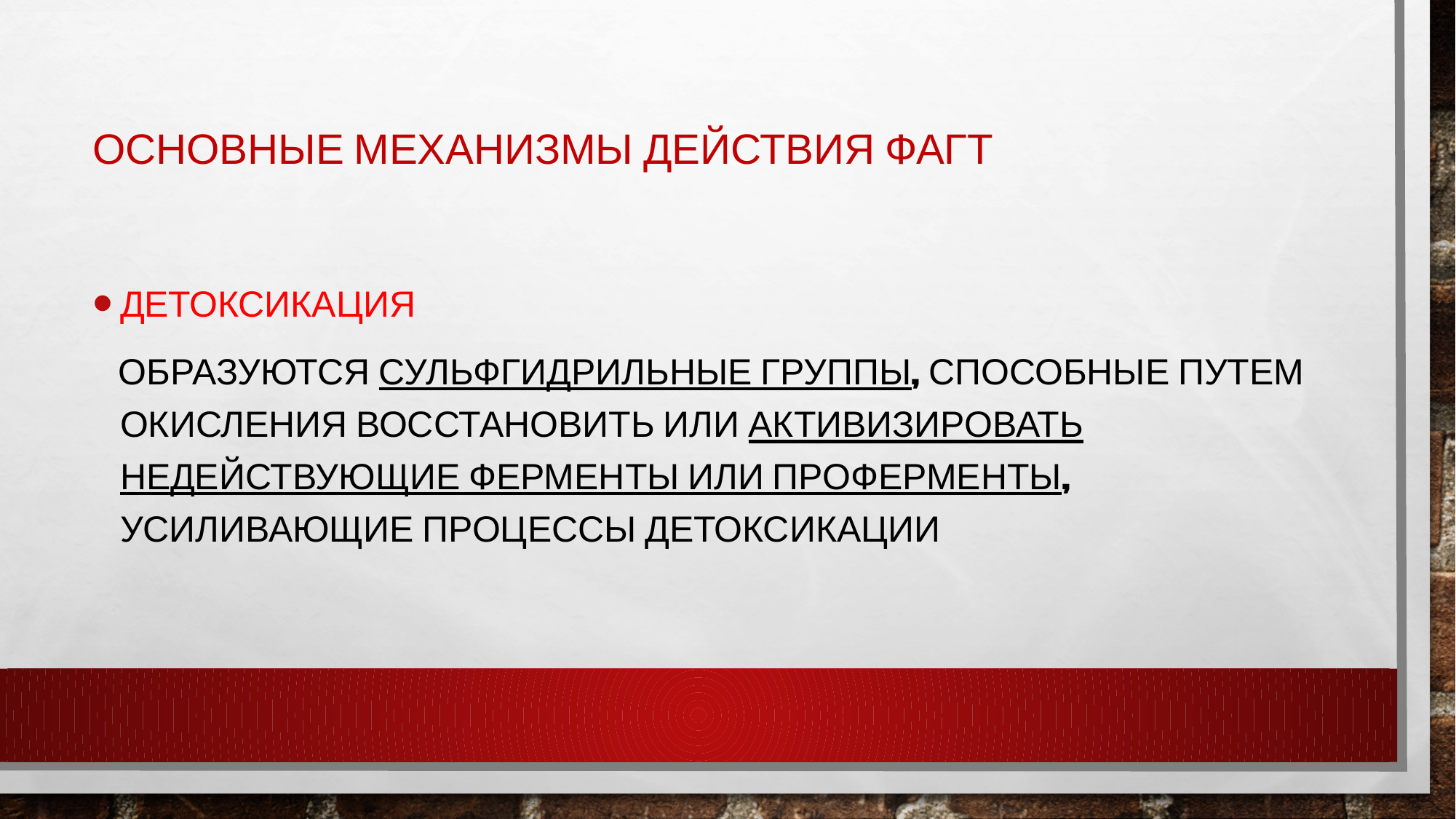

# Основные механизмы действия ФАГТ
Детоксикация
   Образуются сульфгидрильные группы, способные путем окисления восстановить или активизировать недействующие ферменты или проферменты, усиливающие процессы детоксикации